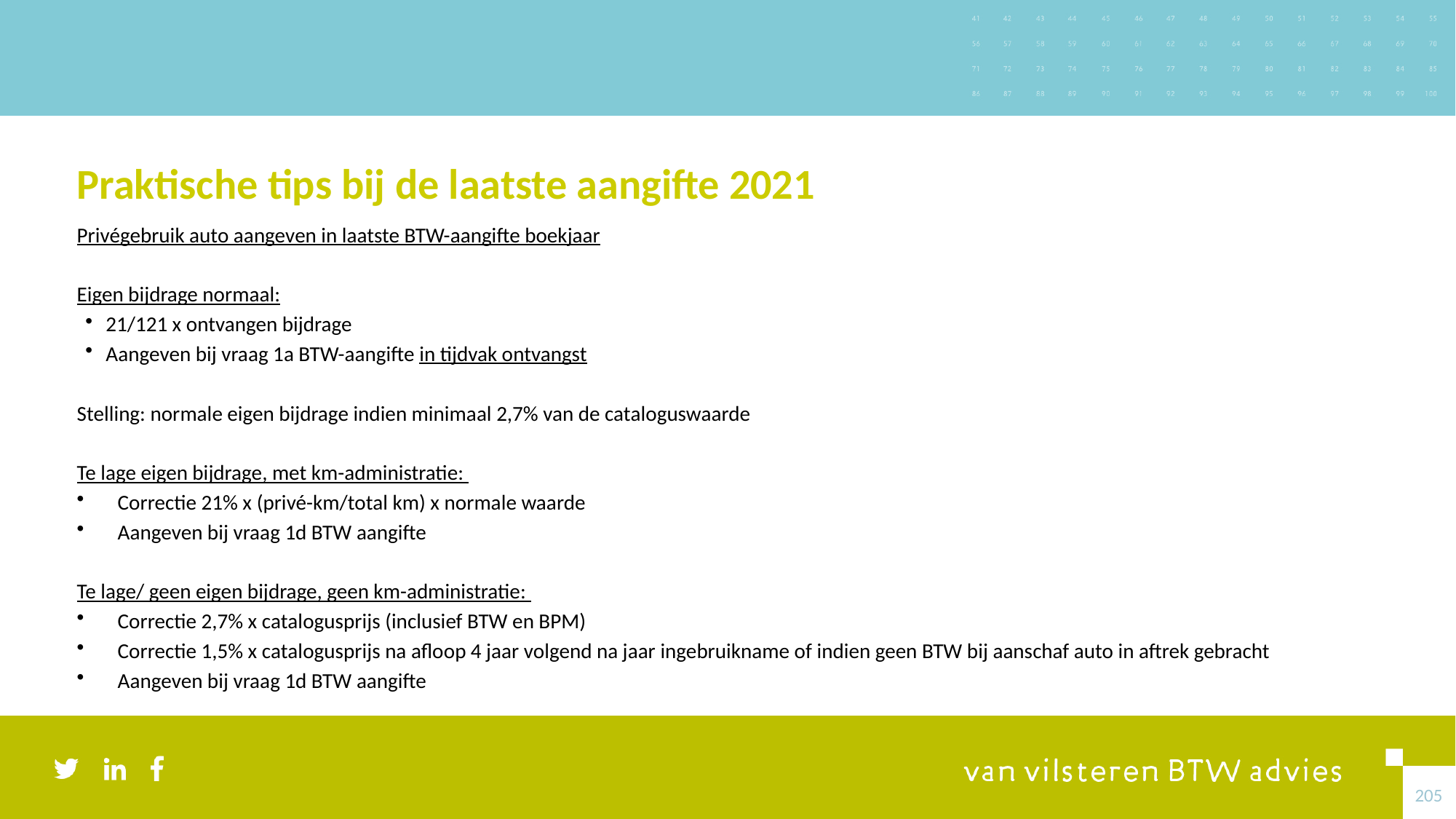

# Praktische tips bij de laatste aangifte 2021
Privégebruik auto aangeven in laatste BTW-aangifte boekjaar

Eigen bijdrage normaal:
21/121 x ontvangen bijdrage
Aangeven bij vraag 1a BTW-aangifte in tijdvak ontvangst

Stelling: normale eigen bijdrage indien minimaal 2,7% van de cataloguswaarde

Te lage eigen bijdrage, met km-administratie:
Correctie 21% x (privé-km/total km) x normale waarde
Aangeven bij vraag 1d BTW aangifte

Te lage/ geen eigen bijdrage, geen km-administratie:
Correctie 2,7% x catalogusprijs (inclusief BTW en BPM)
Correctie 1,5% x catalogusprijs na afloop 4 jaar volgend na jaar ingebruikname of indien geen BTW bij aanschaf auto in aftrek gebracht
Aangeven bij vraag 1d BTW aangifte